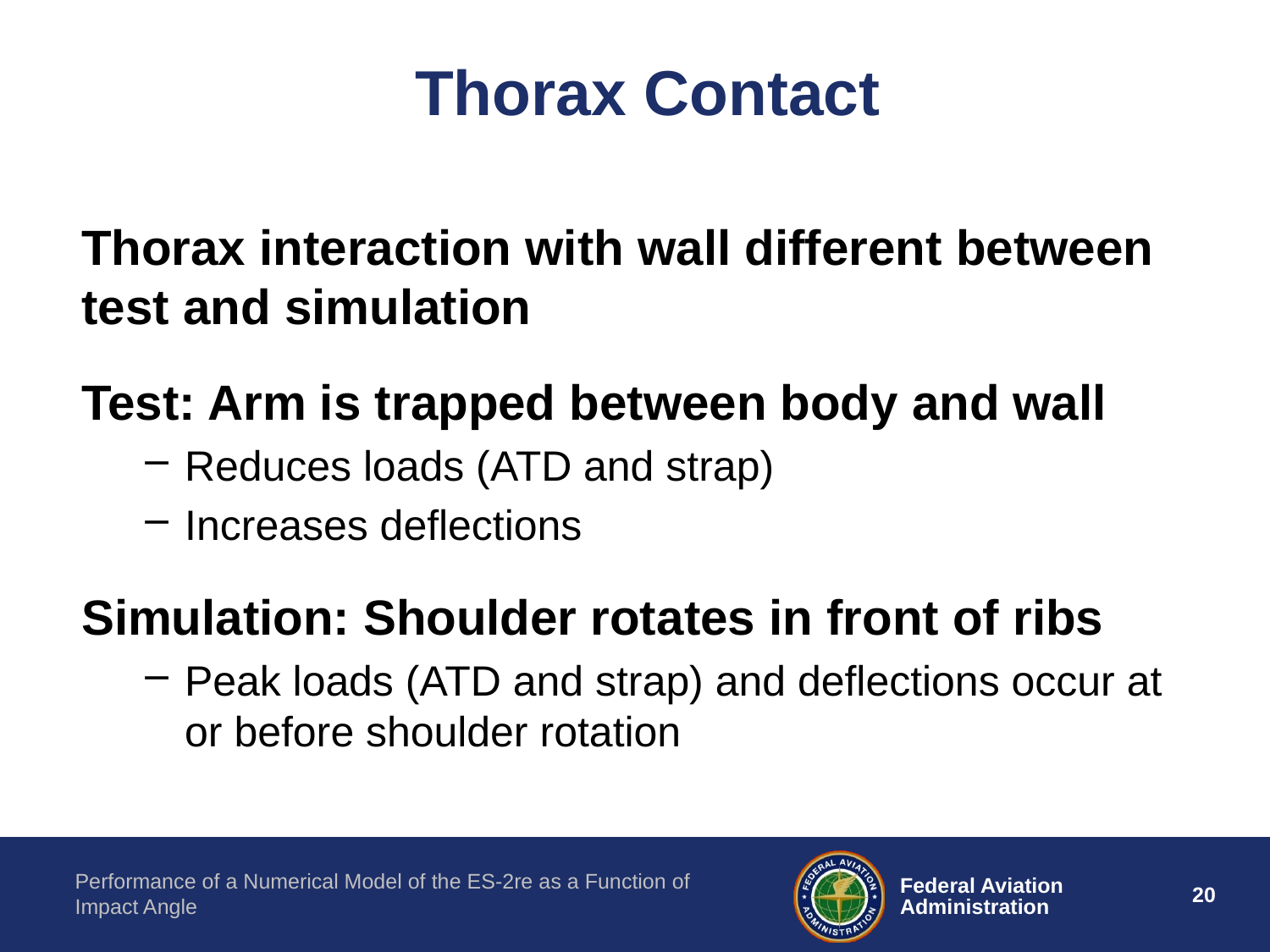

# Thorax Contact
Thorax interaction with wall different between test and simulation

Test: Arm is trapped between body and wall
Reduces loads (ATD and strap)
Increases deflections

Simulation: Shoulder rotates in front of ribs
Peak loads (ATD and strap) and deflections occur at or before shoulder rotation